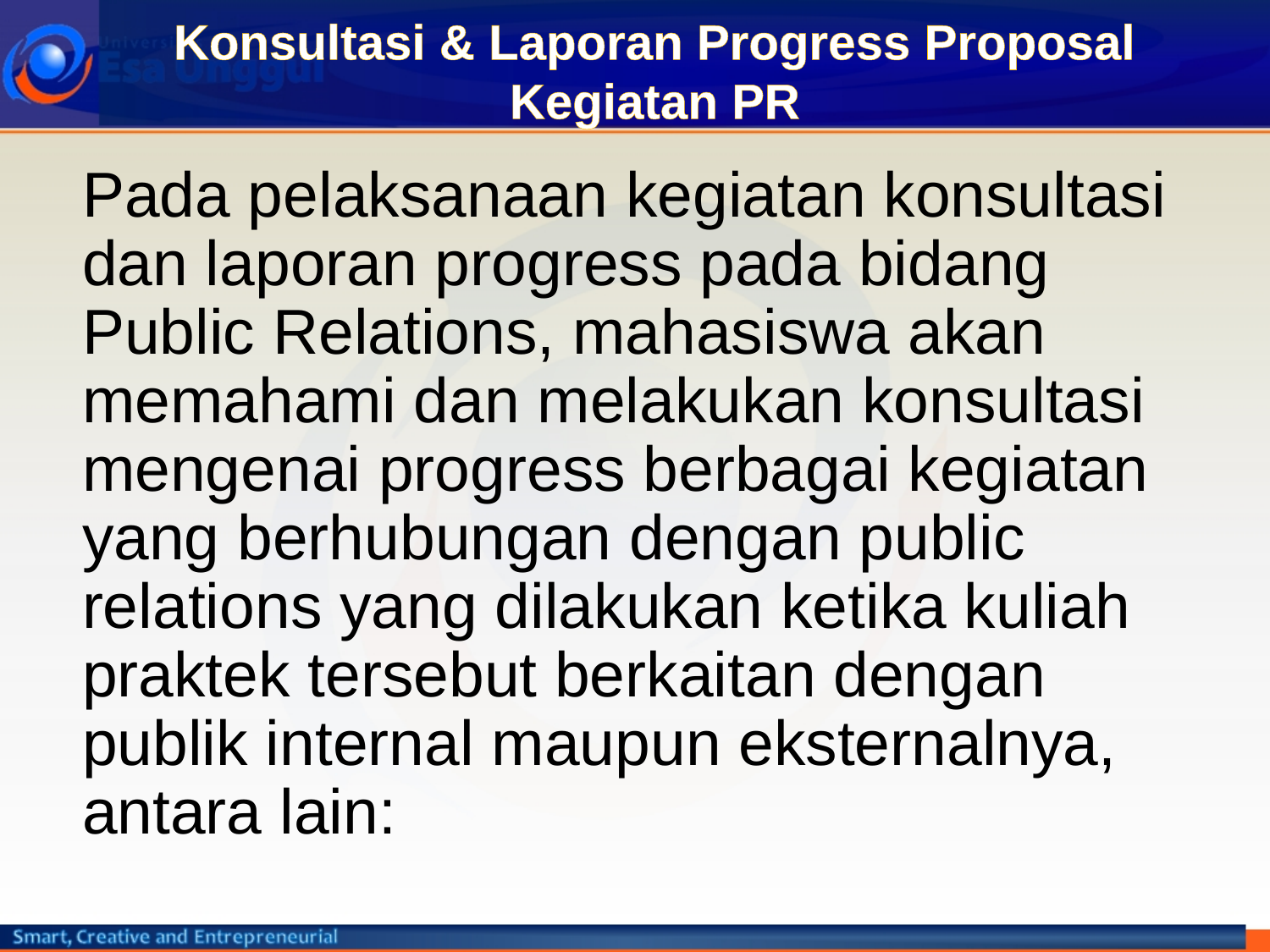

# Konsultasi & Laporan Progress Proposal Kegiatan PR
Pada pelaksanaan kegiatan konsultasi dan laporan progress pada bidang Public Relations, mahasiswa akan memahami dan melakukan konsultasi mengenai progress berbagai kegiatan yang berhubungan dengan public relations yang dilakukan ketika kuliah praktek tersebut berkaitan dengan publik internal maupun eksternalnya, antara lain: